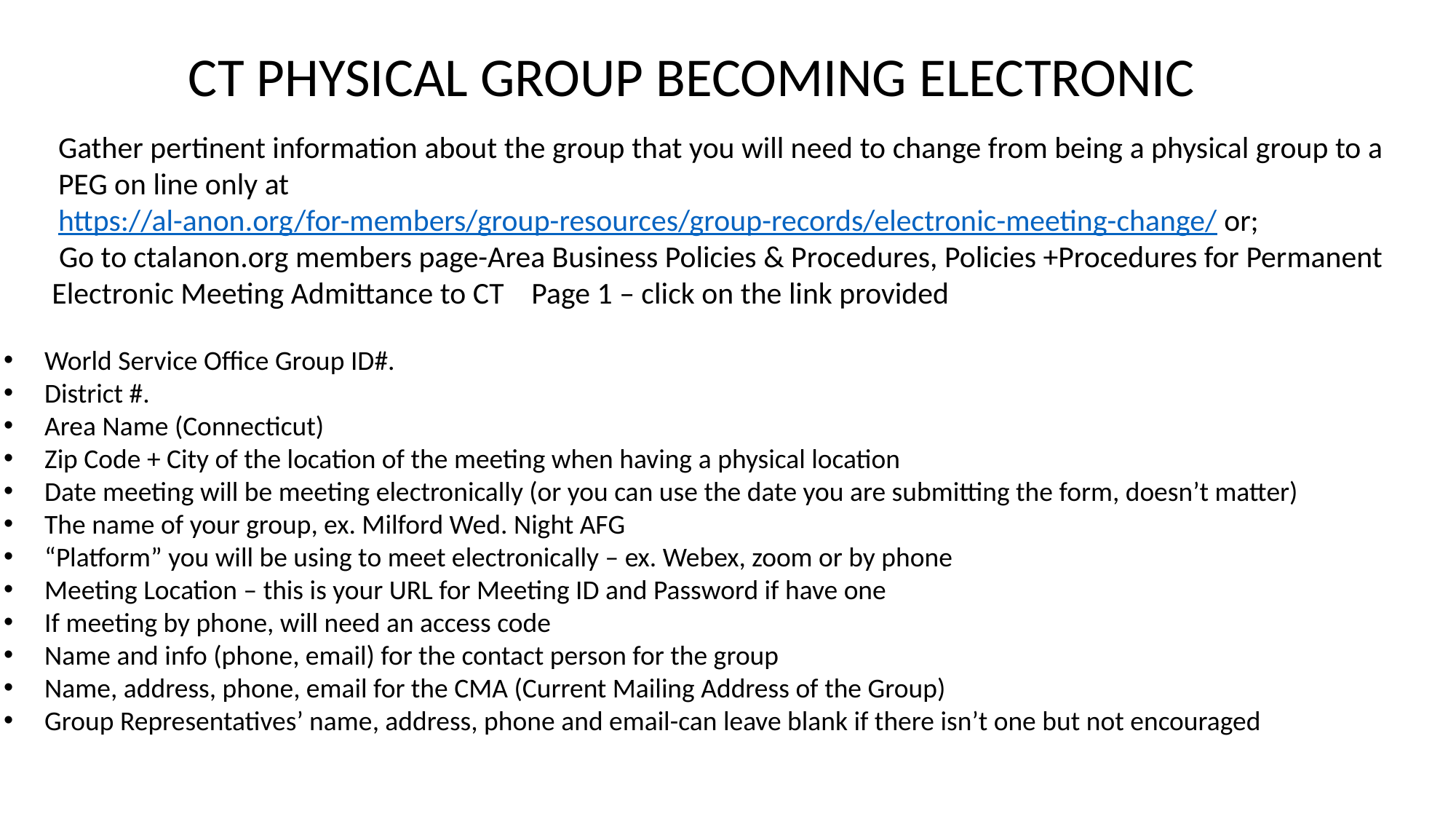

# CT PHYSICAL GROUP BECOMING ELECTRONIC
Gather pertinent information about the group that you will need to change from being a physical group to a PEG on line only at https://al-anon.org/for-members/group-resources/group-records/electronic-meeting-change/ or;
        Go to ctalanon.org members page-Area Business Policies & Procedures, Policies +Procedures for Permanent
       Electronic Meeting Admittance to CT    Page 1 – click on the link provided

World Service Office Group ID#.
District #.
Area Name (Connecticut)
Zip Code + City of the location of the meeting when having a physical location
Date meeting will be meeting electronically (or you can use the date you are submitting the form, doesn’t matter)
The name of your group, ex. Milford Wed. Night AFG
“Platform” you will be using to meet electronically – ex. Webex, zoom or by phone
Meeting Location – this is your URL for Meeting ID and Password if have one
If meeting by phone, will need an access code
Name and info (phone, email) for the contact person for the group
Name, address, phone, email for the CMA (Current Mailing Address of the Group)
Group Representatives’ name, address, phone and email-can leave blank if there isn’t one but not encouraged